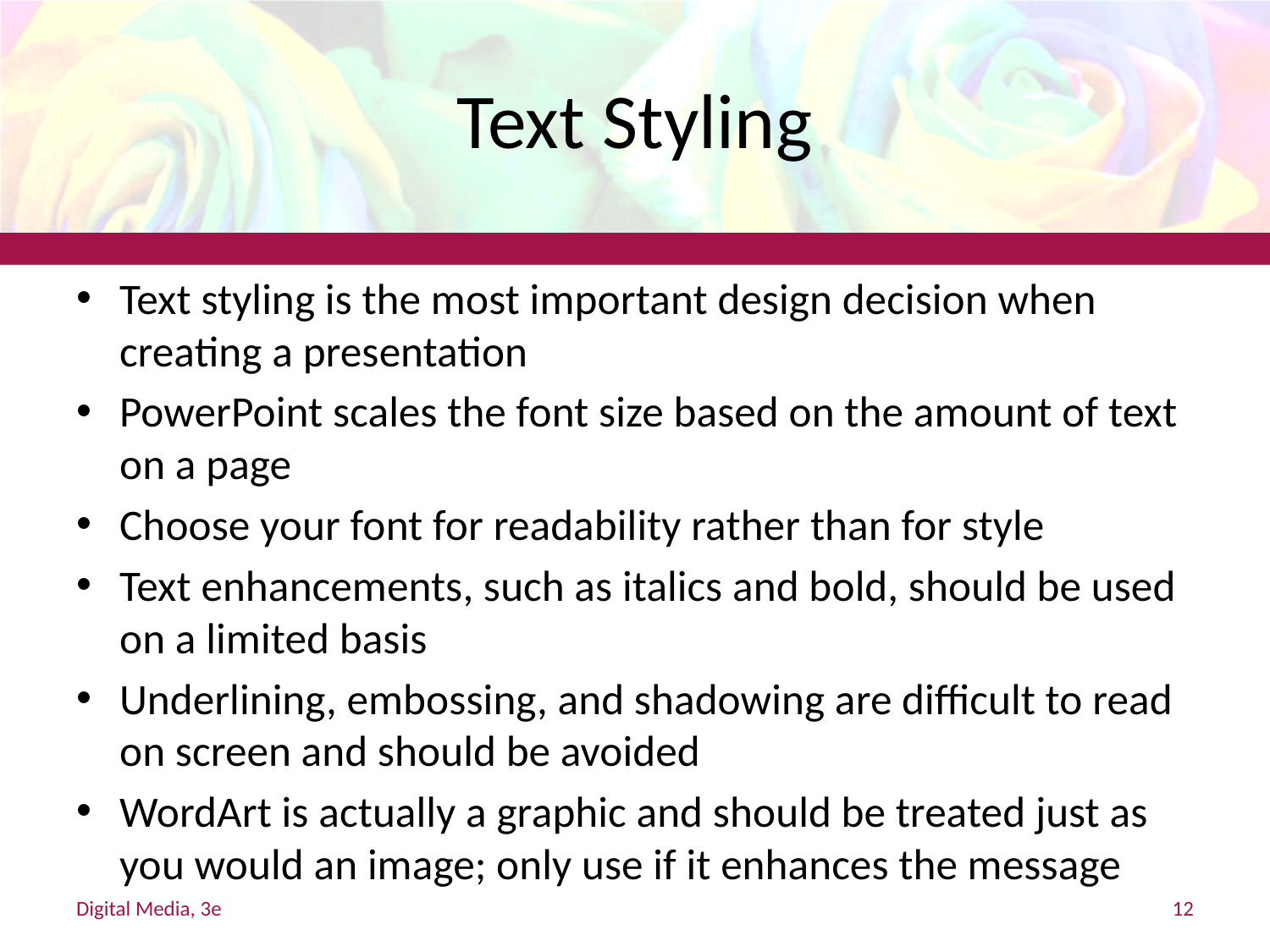

# Text Styling
Text styling is the most important design decision when creating a presentation
PowerPoint scales the font size based on the amount of text on a page
Choose your font for readability rather than for style
Text enhancements, such as italics and bold, should be used on a limited basis
Underlining, embossing, and shadowing are difficult to read on screen and should be avoided
WordArt is actually a graphic and should be treated just as you would an image; only use if it enhances the message

Digital Media, 3e
12